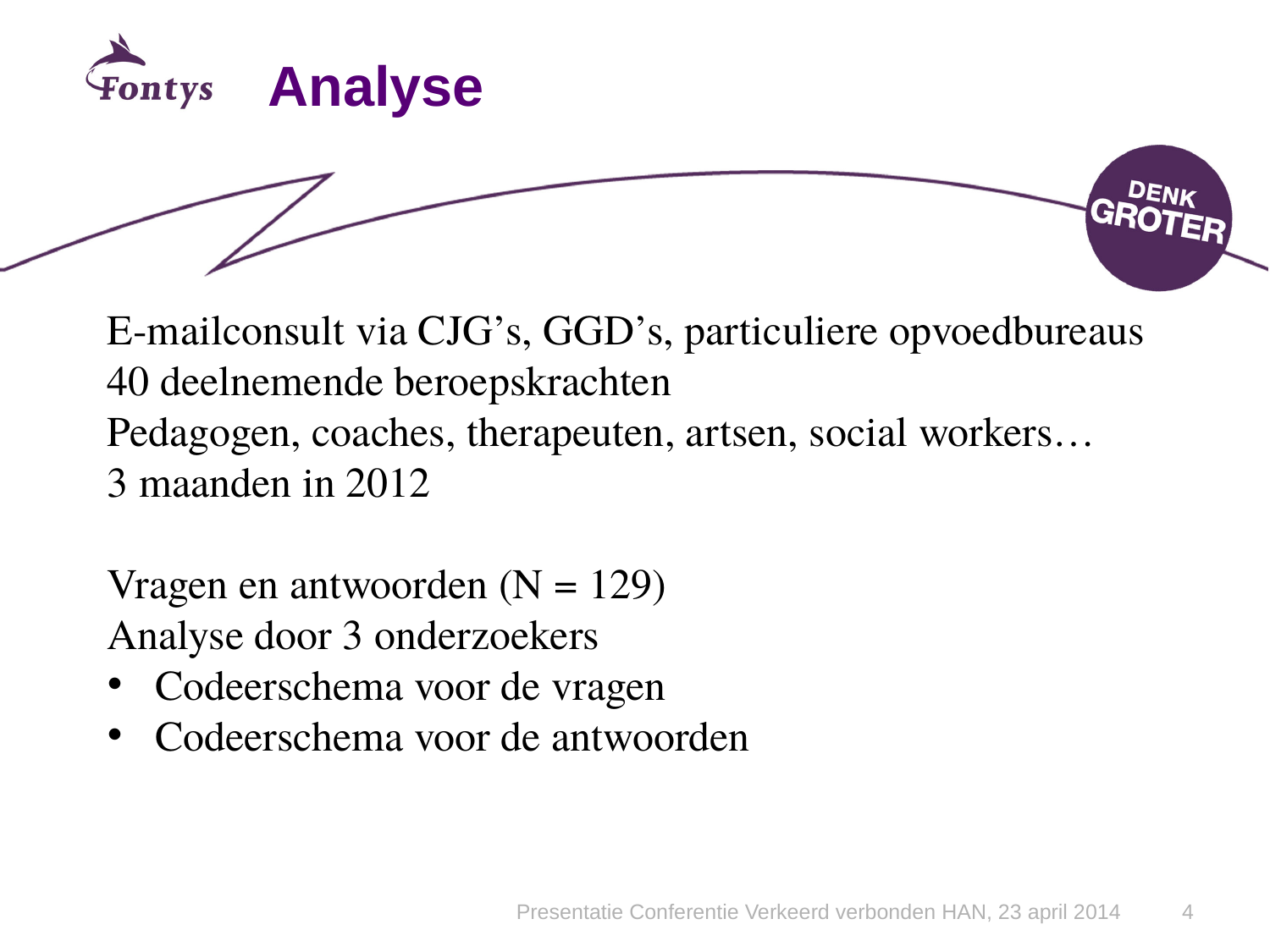

# Analyse
E-mailconsult via CJG’s, GGD’s, particuliere opvoedbureaus
40 deelnemende beroepskrachten
Pedagogen, coaches, therapeuten, artsen, social workers…
3 maanden in 2012

Vragen en antwoorden (N = 129)
Analyse door 3 onderzoekers
Codeerschema voor de vragen
Codeerschema voor de antwoorden
Presentatie Conferentie Verkeerd verbonden HAN, 23 april 2014
4